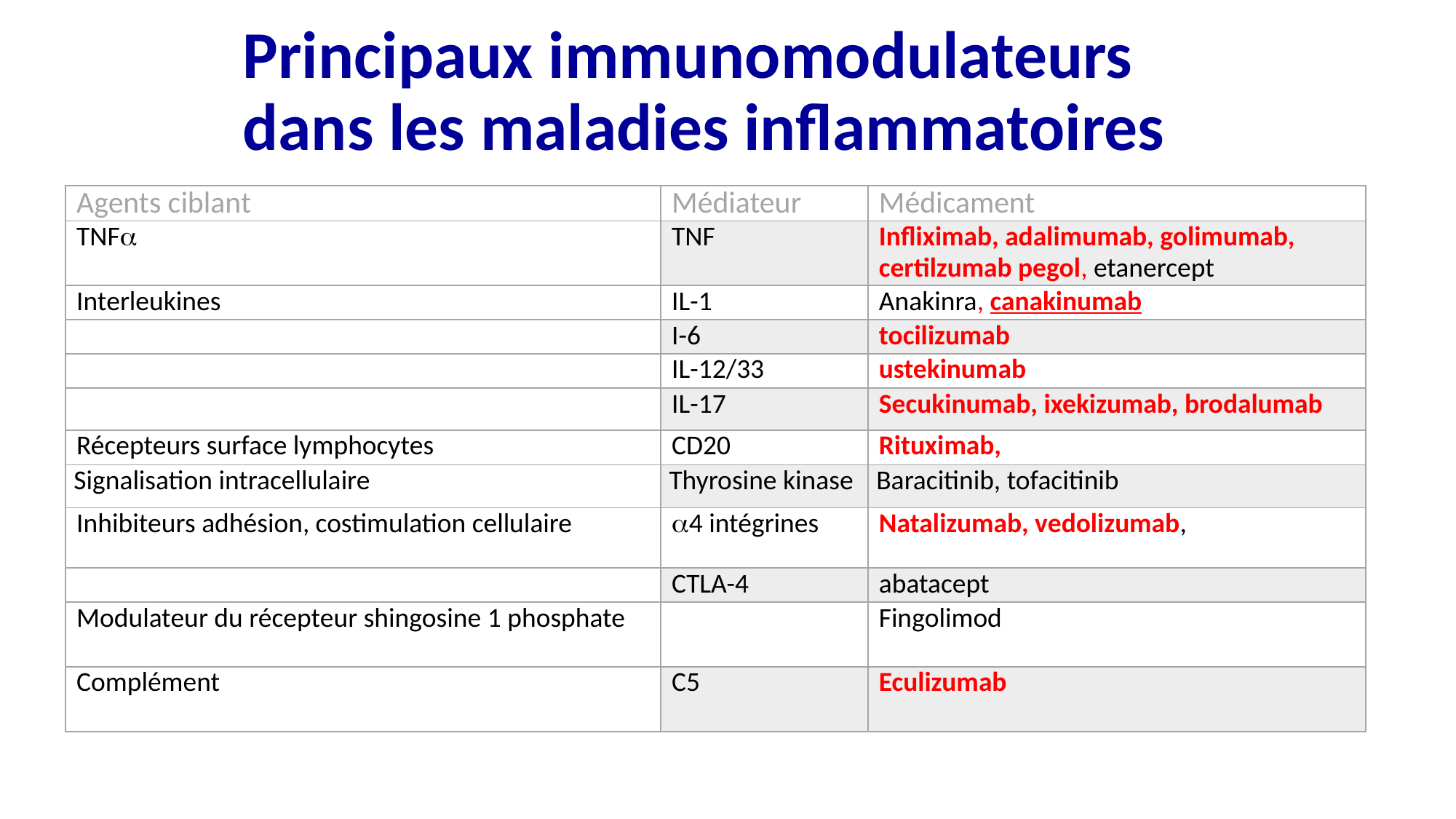

# Principaux immunomodulateurs dans les maladies inflammatoires
| Agents ciblant | Médiateur | Médicament |
| --- | --- | --- |
| TNFα | TNF | Infliximab, adalimumab, golimumab, certilzumab pegol, etanercept |
| Interleukines | IL-1 | Anakinra, canakinumab |
|  | I-6 | tocilizumab |
|  | IL-12/33 | ustekinumab |
|  | IL-17 | Secukinumab, ixekizumab, brodalumab |
| Récepteurs surface lymphocytes | CD20 | Rituximab, |
| Signalisation intracellulaire | Thyrosine kinase | Baracitinib, tofacitinib |
| Inhibiteurs adhésion, costimulation cellulaire | α4 intégrines | Natalizumab, vedolizumab, |
|  | CTLA-4 | abatacept |
| Modulateur du récepteur shingosine 1 phosphate |  | Fingolimod |
| Complément | C5 | Eculizumab |